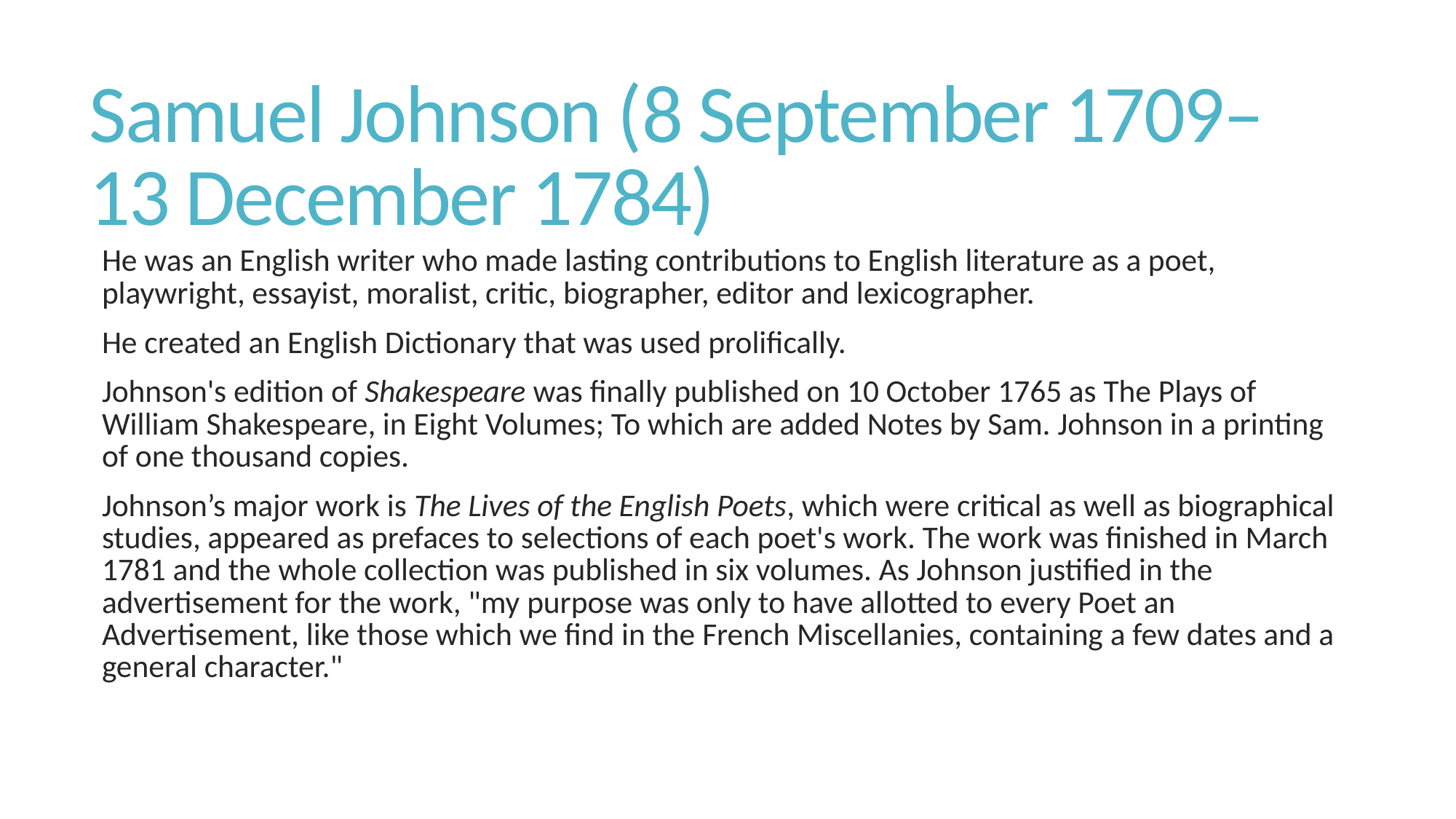

# Samuel Johnson (8 September 1709– 13 December 1784)
He was an English writer who made lasting contributions to English literature as a poet, playwright, essayist, moralist, critic, biographer, editor and lexicographer.
He created an English Dictionary that was used prolifically.
Johnson's edition of Shakespeare was finally published on 10 October 1765 as The Plays of William Shakespeare, in Eight Volumes; To which are added Notes by Sam. Johnson in a printing of one thousand copies.
Johnson’s major work is The Lives of the English Poets, which were critical as well as biographical studies, appeared as prefaces to selections of each poet's work. The work was finished in March 1781 and the whole collection was published in six volumes. As Johnson justified in the advertisement for the work, "my purpose was only to have allotted to every Poet an Advertisement, like those which we find in the French Miscellanies, containing a few dates and a general character."